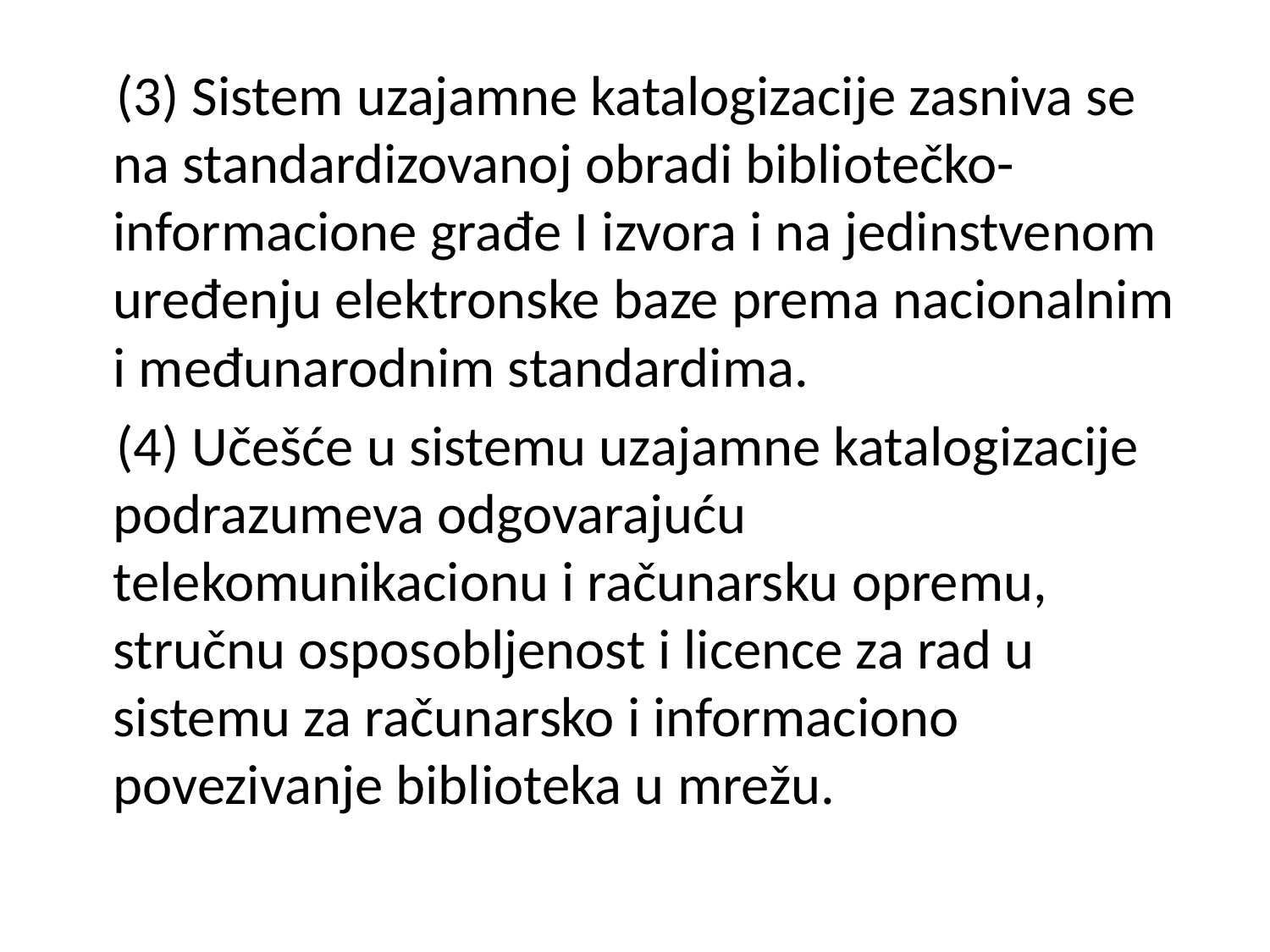

(3) Sistem uzajamne katalogizacije zasniva se na standardizovanoj obradi bibliotečko-informacione građe I izvora i na jedinstvenom uređenju elektronske baze prema nacionalnim i međunarodnim standardima.
    (4) Učešće u sistemu uzajamne katalogizacije podrazumeva odgovarajuću telekomunikacionu i računarsku opremu, stručnu osposobljenost i licence za rad u sistemu za računarsko i informaciono povezivanje biblioteka u mrežu.